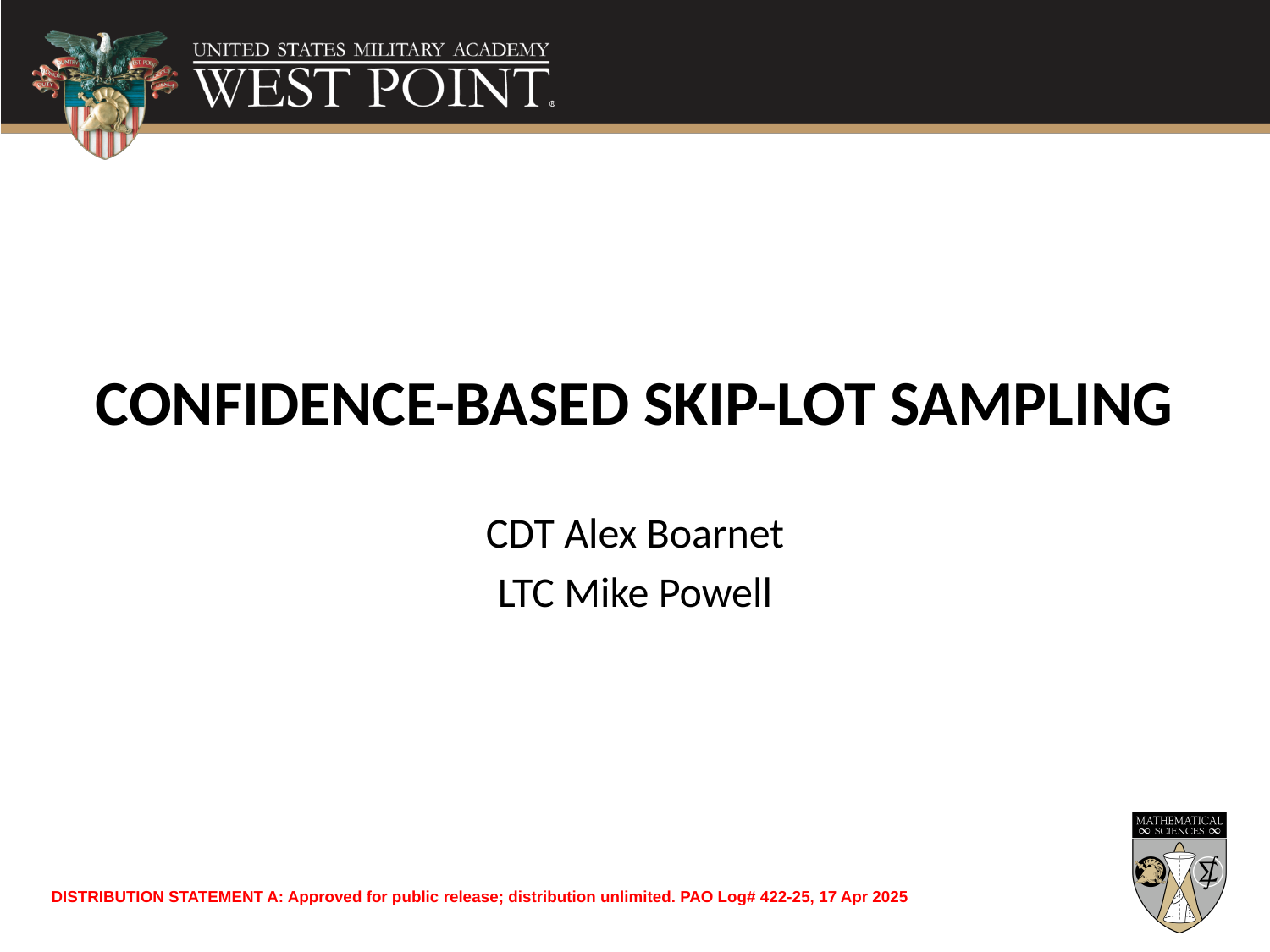

CONFIDENCE-BASED SKIP-LOT SAMPLING

CDT Alex Boarnet
LTC Mike Powell
DISTRIBUTION STATEMENT A: Approved for public release; distribution unlimited. PAO Log# 422-25, 17 Apr 2025